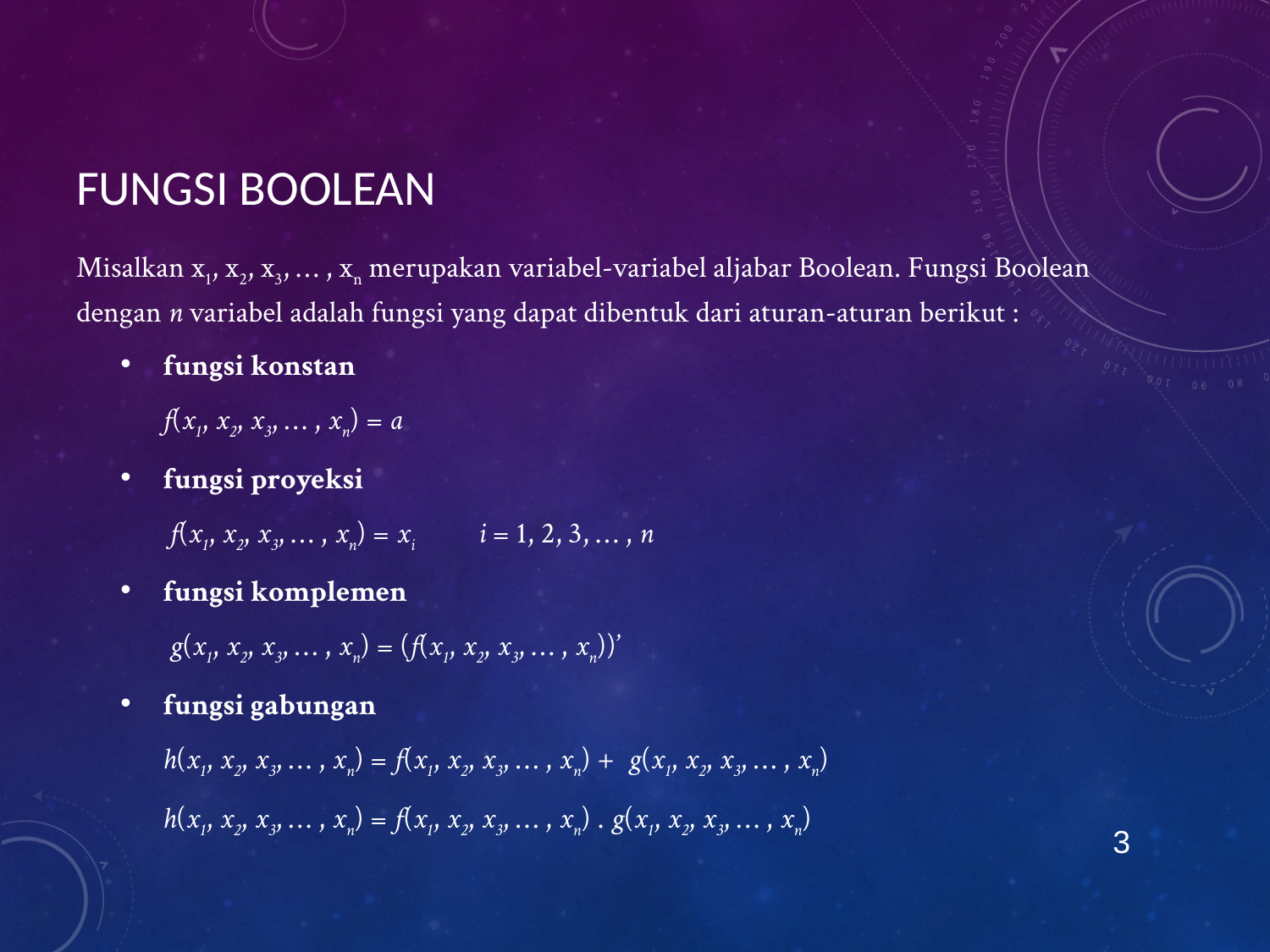

# Fungsi boolean
Misalkan x1, x2, x3, … , xn merupakan variabel-variabel aljabar Boolean. Fungsi Boolean dengan n variabel adalah fungsi yang dapat dibentuk dari aturan-aturan berikut :
fungsi konstan
	f(x1, x2, x3, … , xn) = a
fungsi proyeksi
	 f(x1, x2, x3, … , xn) = xi 	 i = 1, 2, 3, … , n
fungsi komplemen
	 g(x1, x2, x3, … , xn) = (f(x1, x2, x3, … , xn))’
fungsi gabungan
	h(x1, x2, x3, … , xn) = f(x1, x2, x3, … , xn) +  g(x1, x2, x3, … , xn)
	h(x1, x2, x3, … , xn) = f(x1, x2, x3, … , xn) . g(x1, x2, x3, … , xn)
3